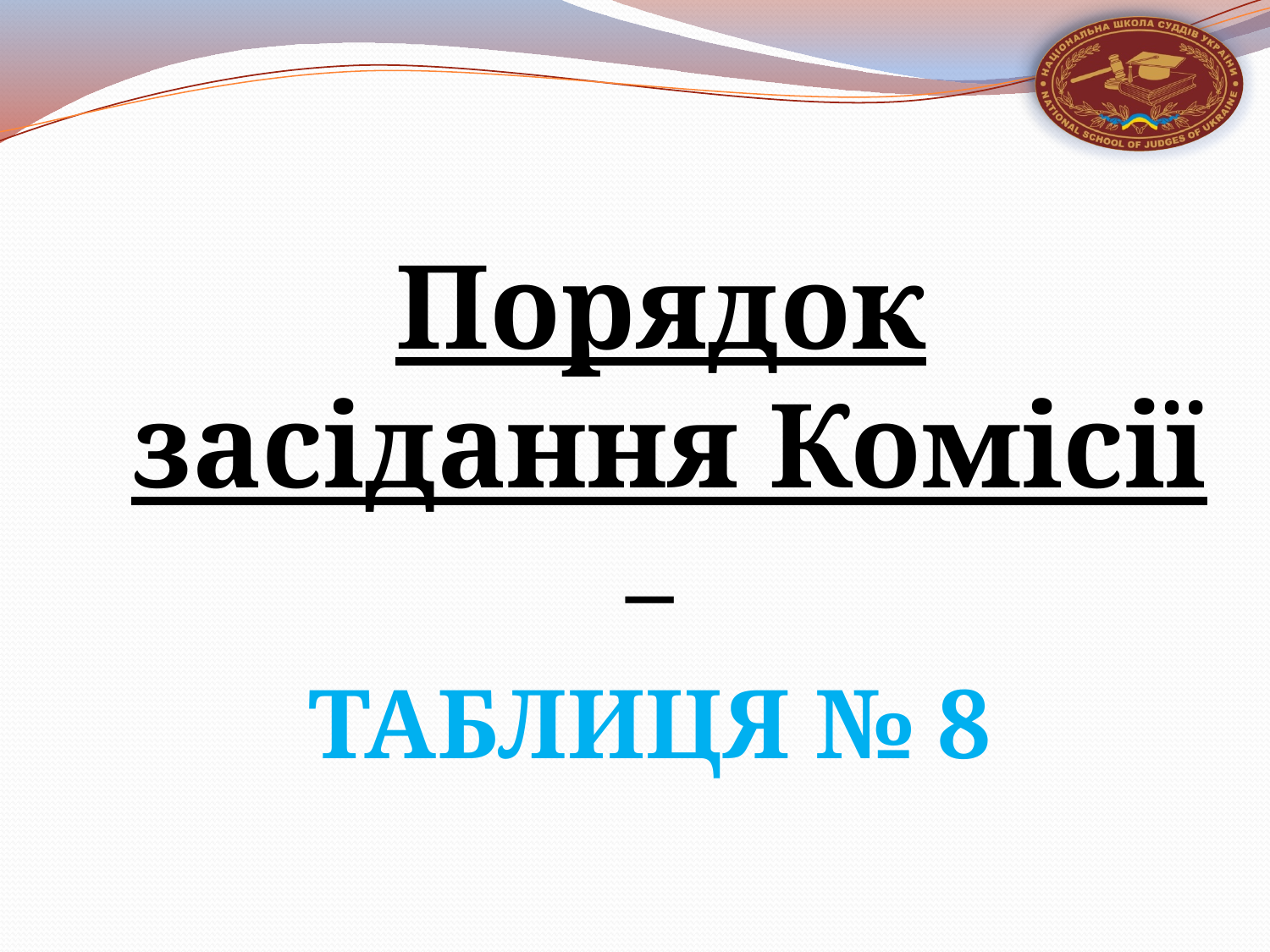

#
 Порядок засідання Комісії
 –
ТАБЛИЦЯ № 8